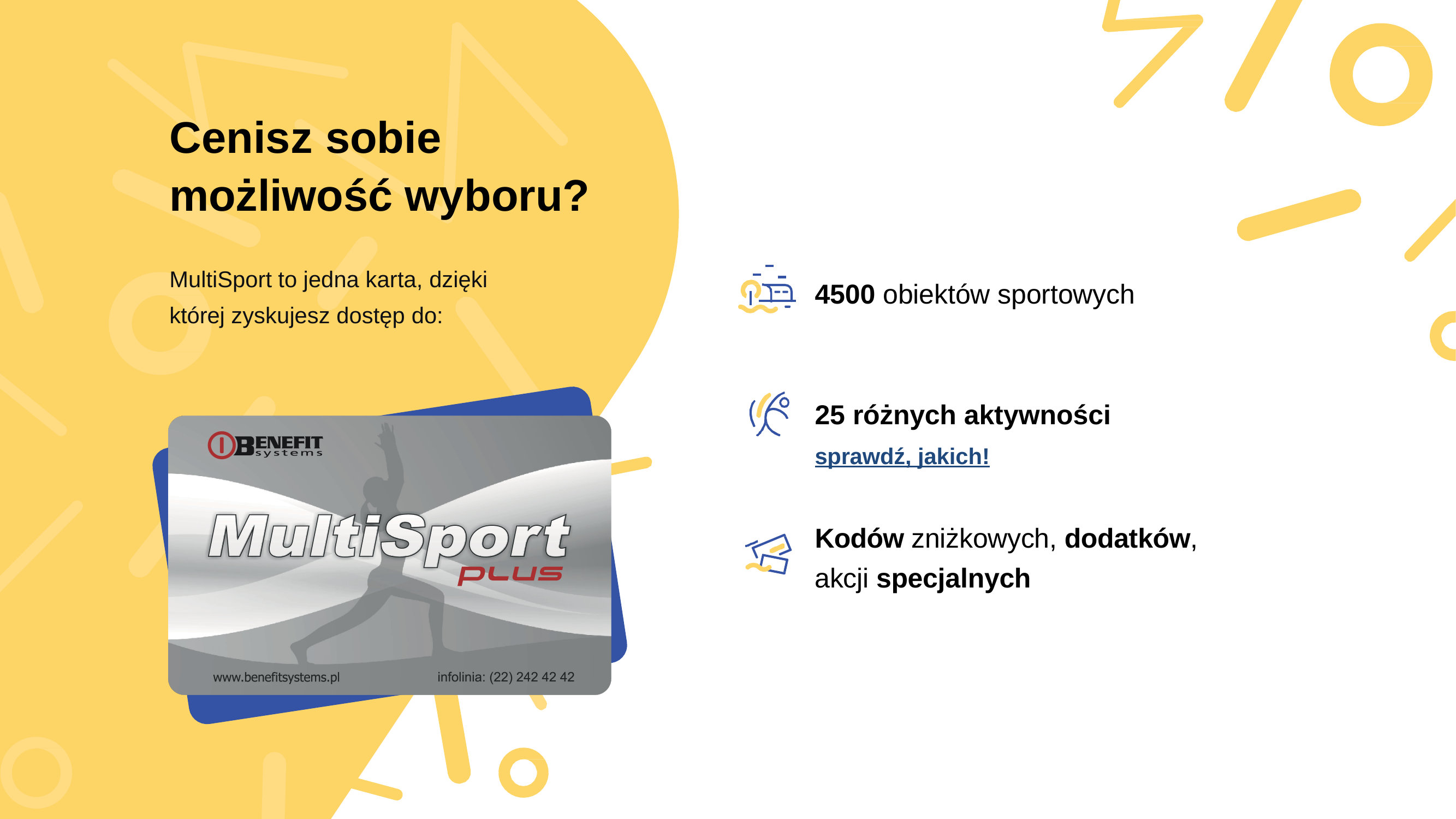

# Cenisz sobie  możliwość wyboru?

MultiSport to jedna karta, dzięki  której zyskujesz dostęp do:

4500 obiektów sportowych

25 różnych aktywności
sprawdź, jakich!

Kodów zniżkowych, dodatków,  akcji specjalnych